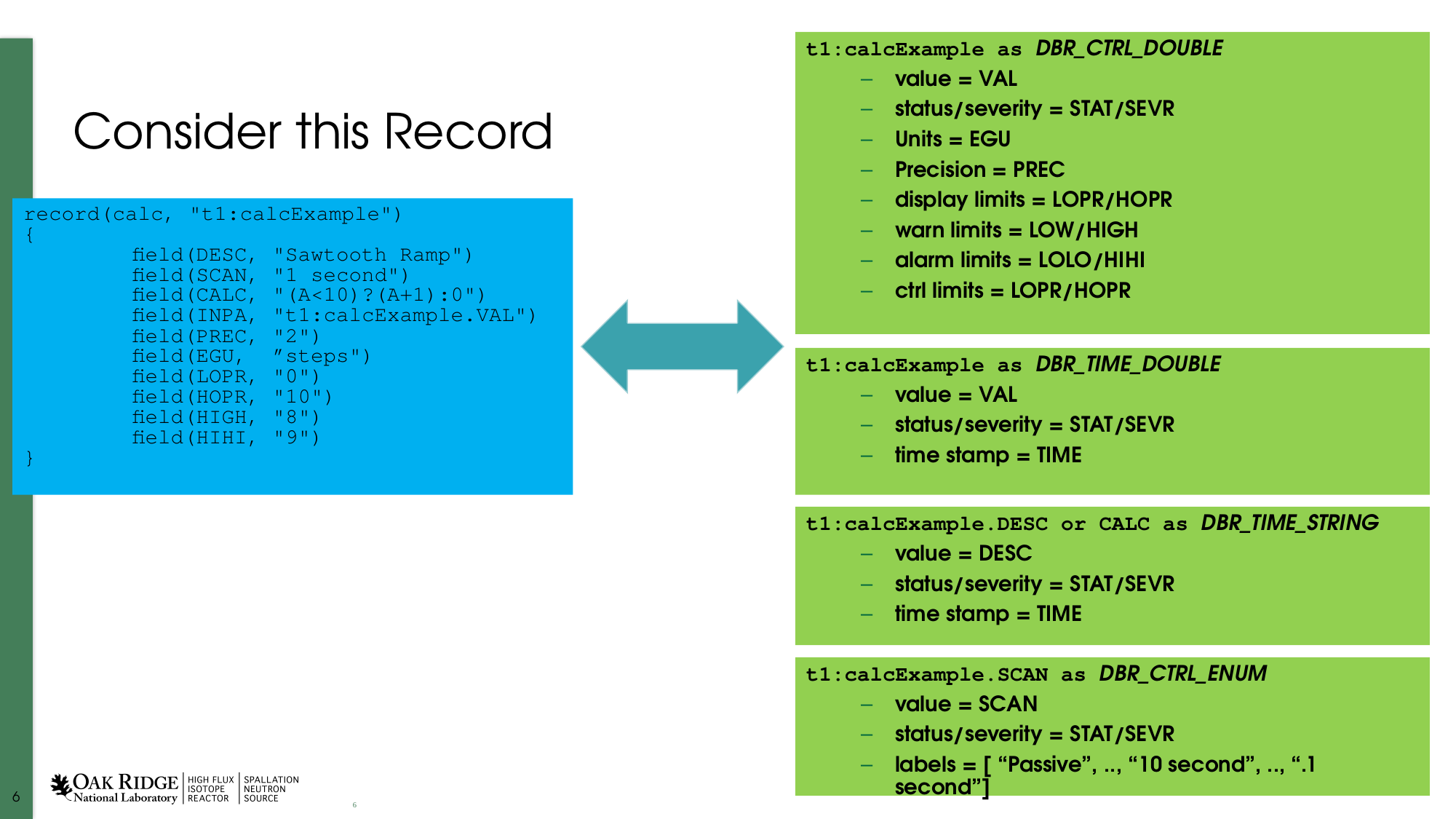

t1:calcExample as DBR_CTRL_DOUBLE
value = VAL
status/severity = STAT/SEVR
Units = EGU
Precision = PREC
display limits = LOPR/HOPR
warn limits = LOW/HIGH
alarm limits = LOLO/HIHI
ctrl limits = LOPR/HOPR
# Consider this Record
record(calc, "t1:calcExample")
{
	field(DESC, "Sawtooth Ramp")
	field(SCAN, "1 second")
	field(CALC, "(A<10)?(A+1):0")
	field(INPA, "t1:calcExample.VAL")
	field(PREC, "2")
	field(EGU,  ”steps")
	field(LOPR, "0")
	field(HOPR, "10")
	field(HIGH, "8")
	field(HIHI, "9")
}

t1:calcExample as DBR_TIME_DOUBLE
value = VAL
status/severity = STAT/SEVR
time stamp = TIME
t1:calcExample.DESC or CALC as DBR_TIME_STRING
value = DESC
status/severity = STAT/SEVR
time stamp = TIME
t1:calcExample.SCAN as DBR_CTRL_ENUM
value = SCAN
status/severity = STAT/SEVR
labels = [ “Passive”, .., “10 second”, .., “.1 second”]
6